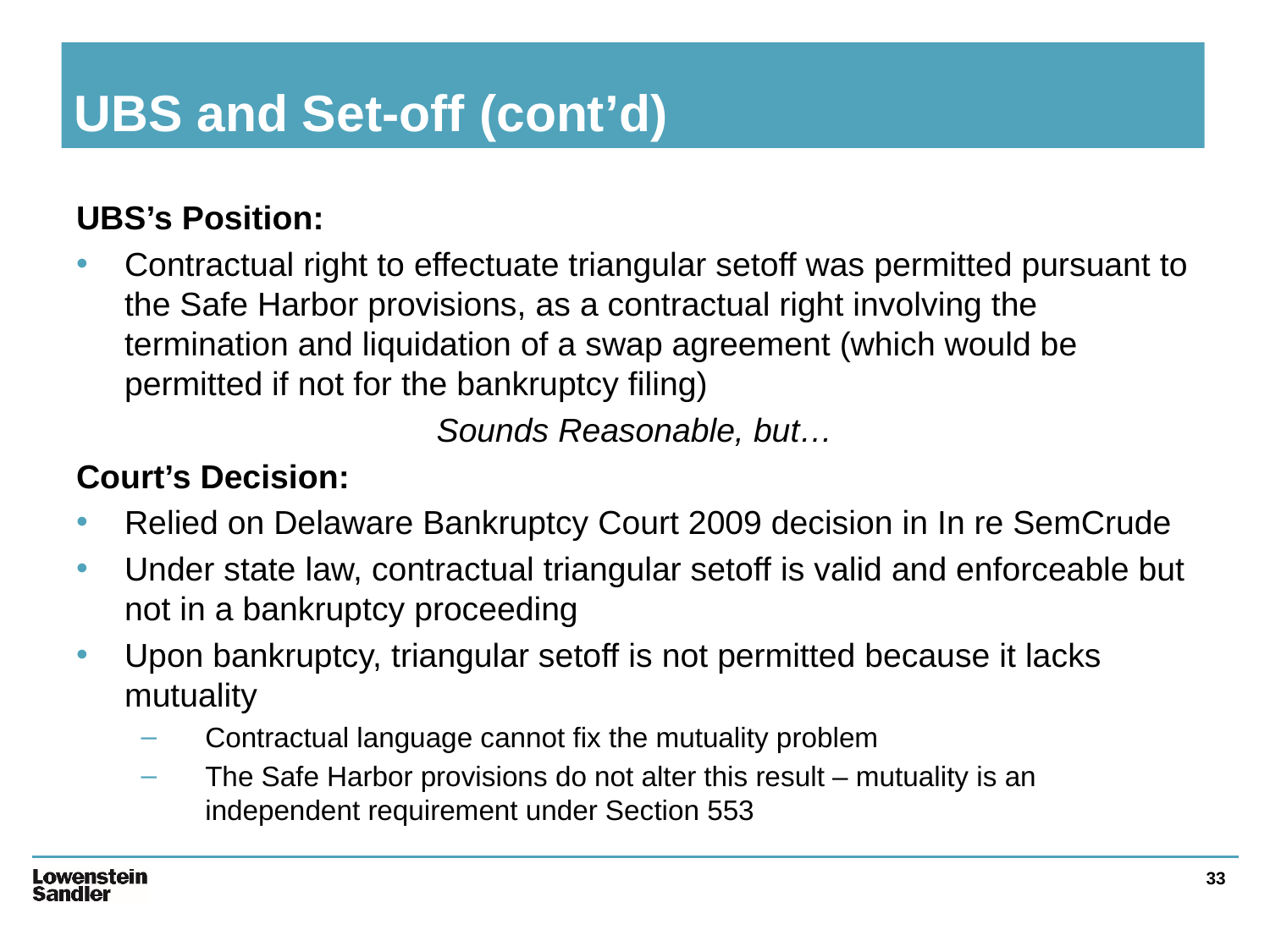

# UBS and Set-off (cont’d)
UBS’s Position:
Contractual right to effectuate triangular setoff was permitted pursuant to the Safe Harbor provisions, as a contractual right involving the termination and liquidation of a swap agreement (which would be permitted if not for the bankruptcy filing)
Sounds Reasonable, but…
Court’s Decision:
Relied on Delaware Bankruptcy Court 2009 decision in In re SemCrude
Under state law, contractual triangular setoff is valid and enforceable but not in a bankruptcy proceeding
Upon bankruptcy, triangular setoff is not permitted because it lacks mutuality
Contractual language cannot fix the mutuality problem
The Safe Harbor provisions do not alter this result – mutuality is an independent requirement under Section 553

33